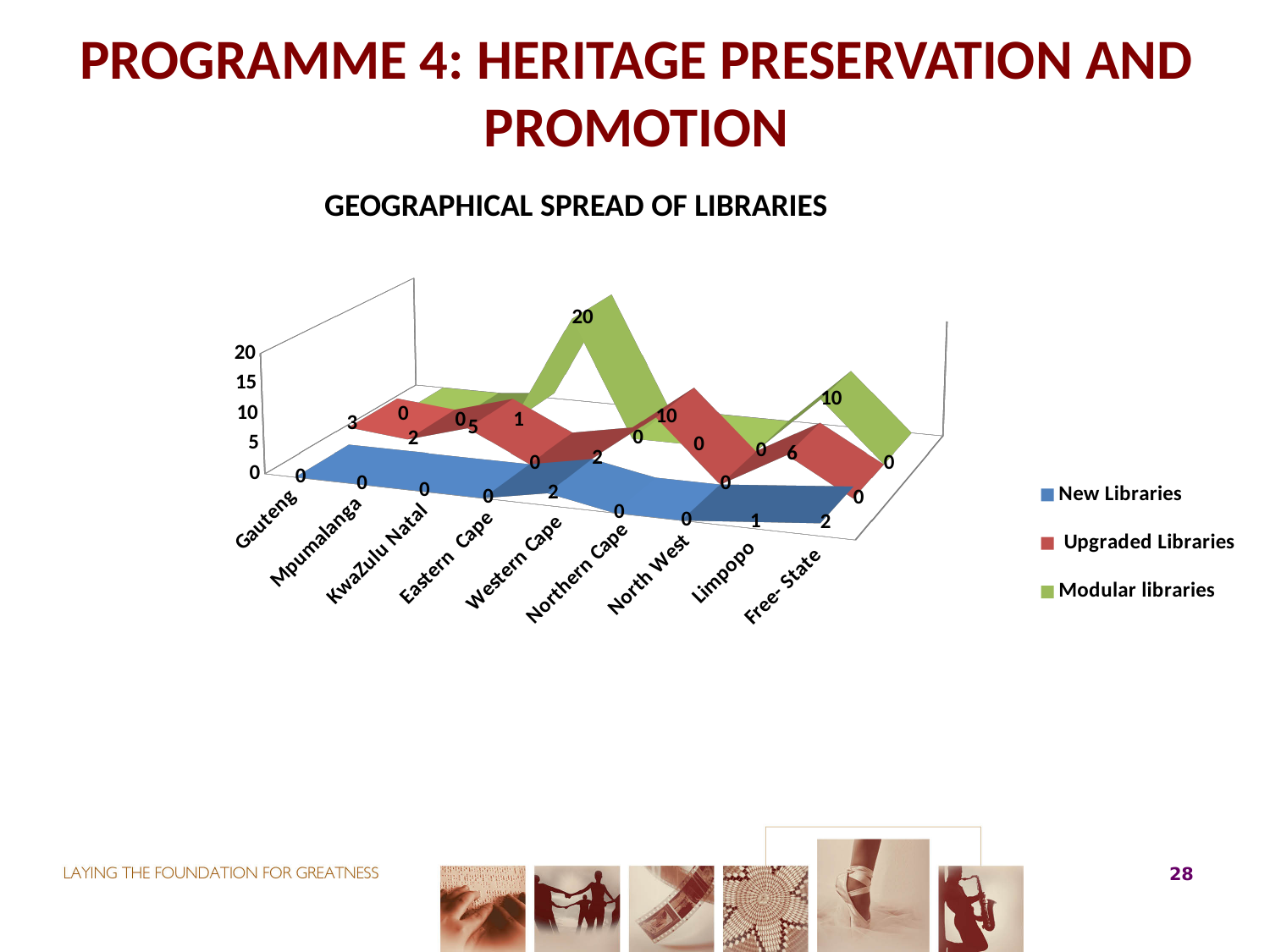

# PROGRAMME 4: HERITAGE PRESERVATION AND PROMOTION
Geographical spread of libraries

[unsupported chart]

28